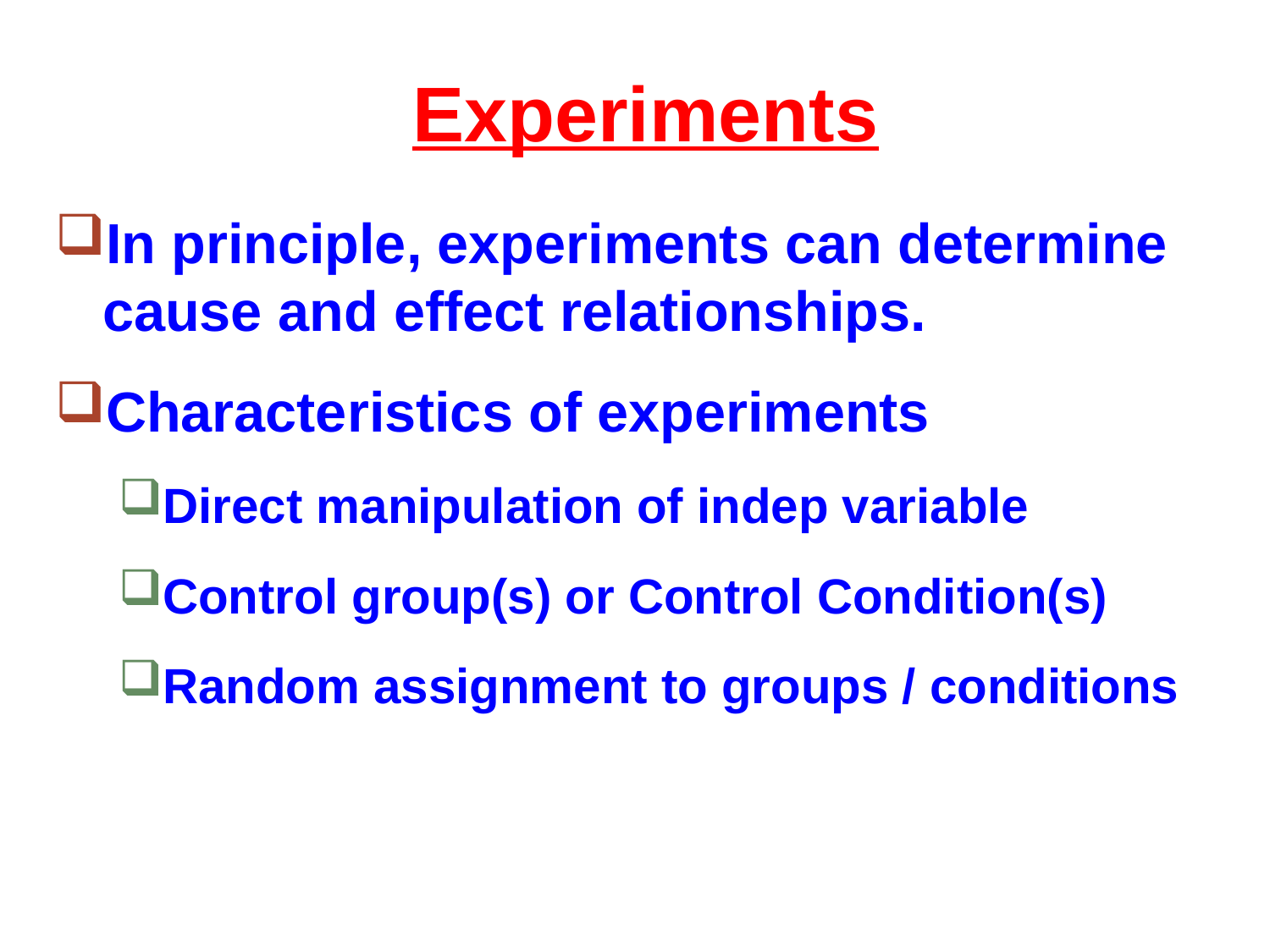

# Experiments
In principle, experiments can determine cause and effect relationships.
Characteristics of experiments
Direct manipulation of indep variable
Control group(s) or Control Condition(s)
Random assignment to groups / conditions